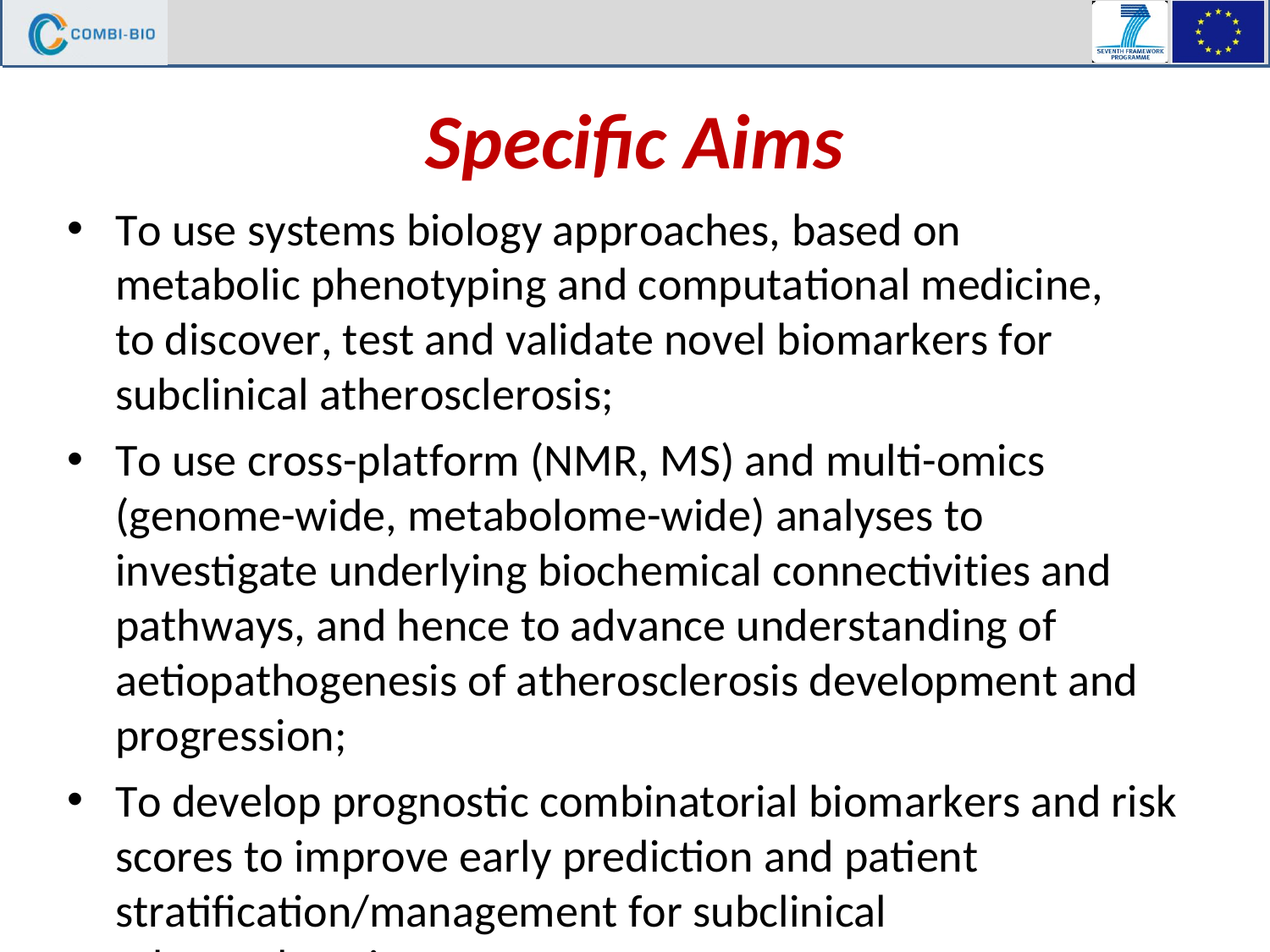

Specific Aims
To use systems biology approaches, based on metabolic phenotyping and computational medicine, to discover, test and validate novel biomarkers for subclinical atherosclerosis;

To use cross-platform (NMR, MS) and multi-omics (genome-wide, metabolome-wide) analyses to investigate underlying biochemical connectivities and pathways, and hence to advance understanding of aetiopathogenesis of atherosclerosis development and progression;

To develop prognostic combinatorial biomarkers and risk scores to improve early prediction and patient stratification/management for subclinical atherosclerosis.